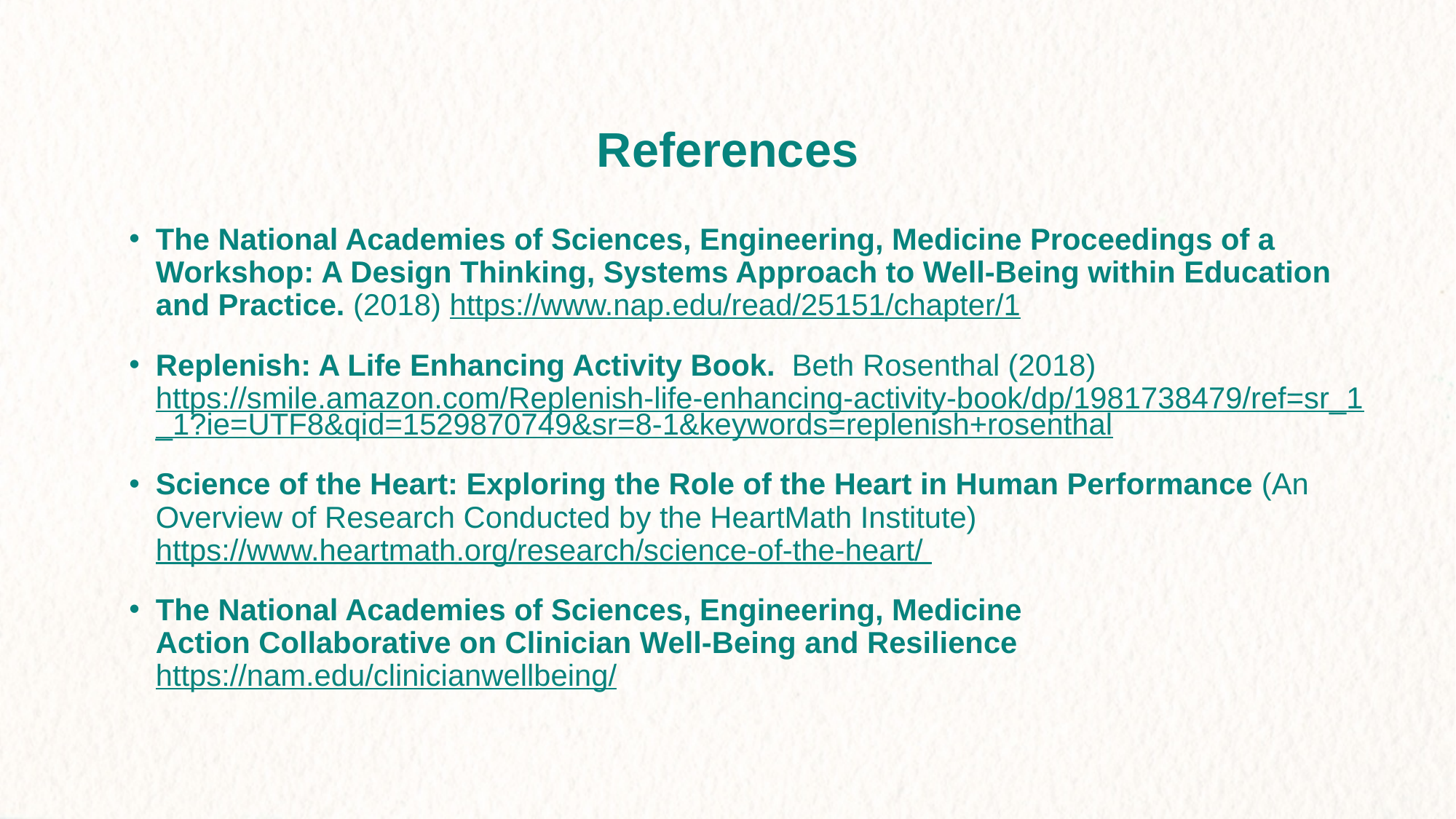

References
The National Academies of Sciences, Engineering, Medicine Proceedings of a Workshop: A Design Thinking, Systems Approach to Well-Being within Education and Practice. (2018) https://www.nap.edu/read/25151/chapter/1
Replenish: A Life Enhancing Activity Book.  Beth Rosenthal (2018) https://smile.amazon.com/Replenish-life-enhancing-activity-book/dp/1981738479/ref=sr_1_1?ie=UTF8&qid=1529870749&sr=8-1&keywords=replenish+rosenthal
Science of the Heart: Exploring the Role of the Heart in Human Performance (An Overview of Research Conducted by the HeartMath Institute) https://www.heartmath.org/research/science-of-the-heart/
The National Academies of Sciences, Engineering, Medicine
Action Collaborative on Clinician Well-Being and Resilience
https://nam.edu/clinicianwellbeing/